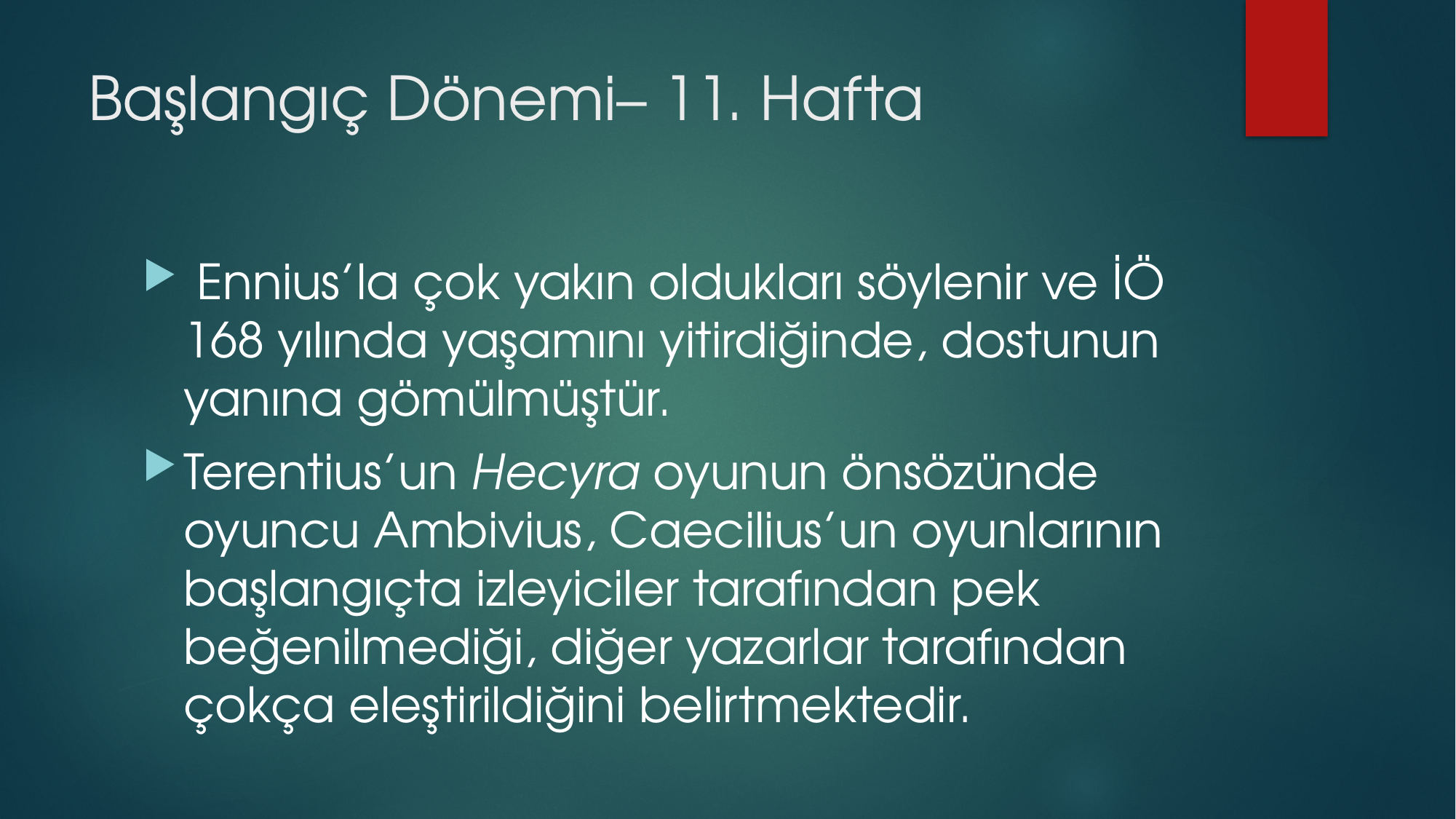

# Başlangıç Dönemi– 11. Hafta
 Ennius’la çok yakın oldukları söylenir ve İÖ 168 yılında yaşamını yitirdiğinde, dostunun yanına gömülmüştür.
Terentius’un Hecyra oyunun önsözünde oyuncu Ambivius, Caecilius’un oyunlarının başlangıçta izleyiciler tarafından pek beğenilmediği, diğer yazarlar tarafından çokça eleştirildiğini belirtmektedir.